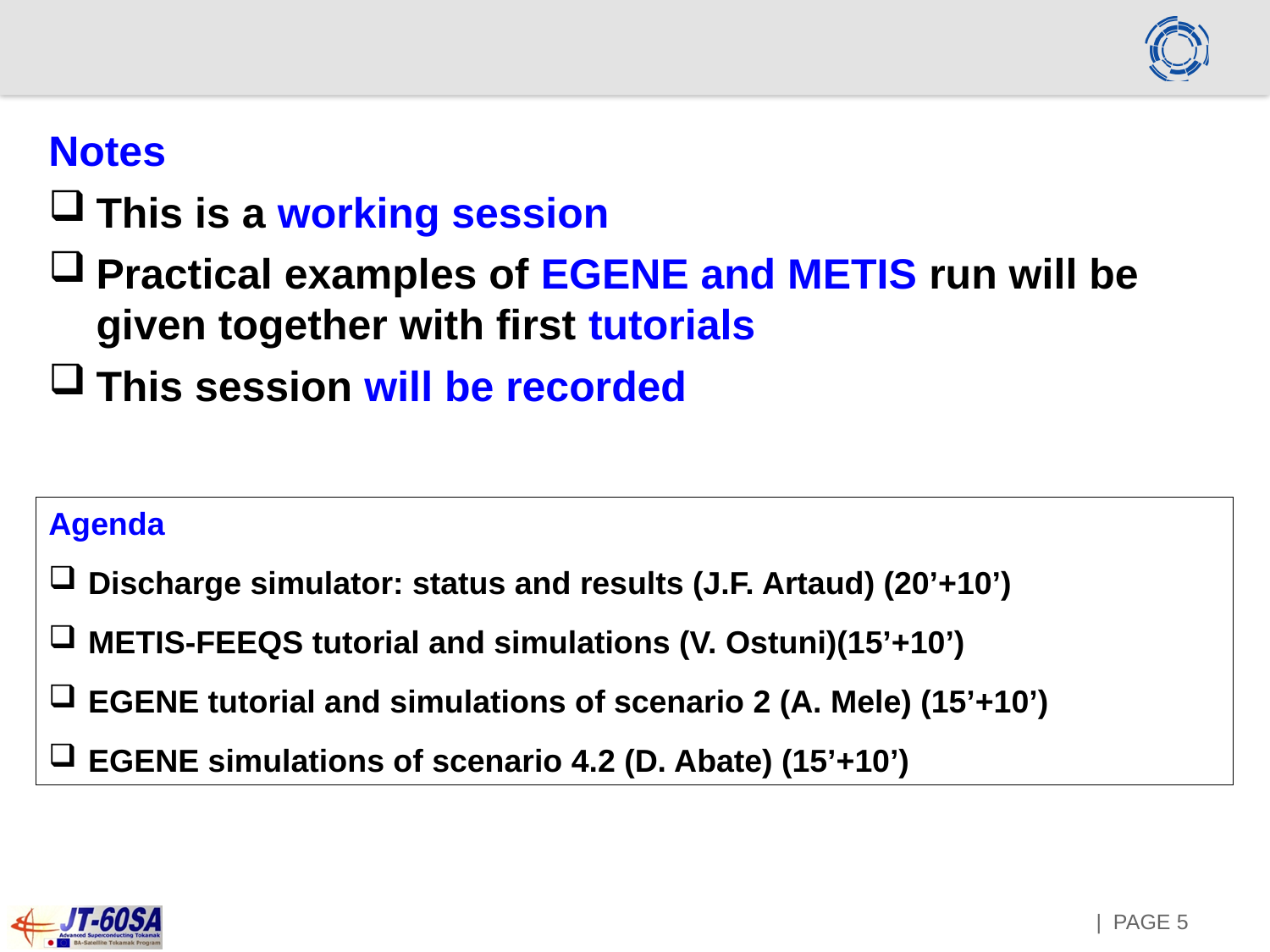

Notes
This is a working session
Practical examples of EGENE and METIS run will be given together with first tutorials
This session will be recorded
Agenda
Discharge simulator: status and results (J.F. Artaud) (20’+10’)
METIS-FEEQS tutorial and simulations (V. Ostuni)(15’+10’)
EGENE tutorial and simulations of scenario 2 (A. Mele) (15’+10’)
EGENE simulations of scenario 4.2 (D. Abate) (15’+10’)